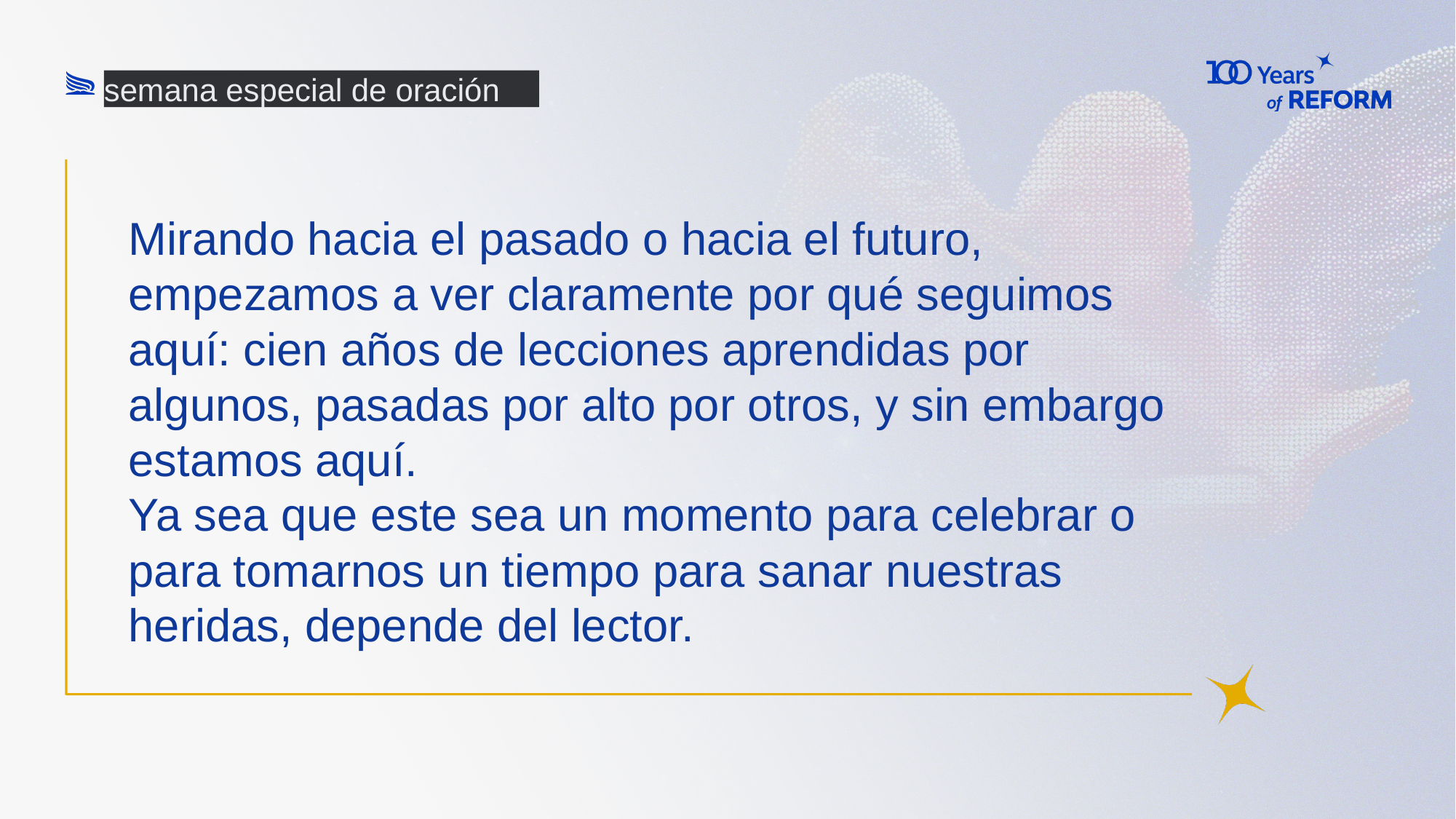

semana especial de oración
# Mirando hacia el pasado o hacia el futuro, empezamos a ver claramente por qué seguimos aquí: cien años de lecciones aprendidas por algunos, pasadas por alto por otros, y sin embargo estamos aquí.
Ya sea que este sea un momento para celebrar o para tomarnos un tiempo para sanar nuestras heridas, depende del lector.